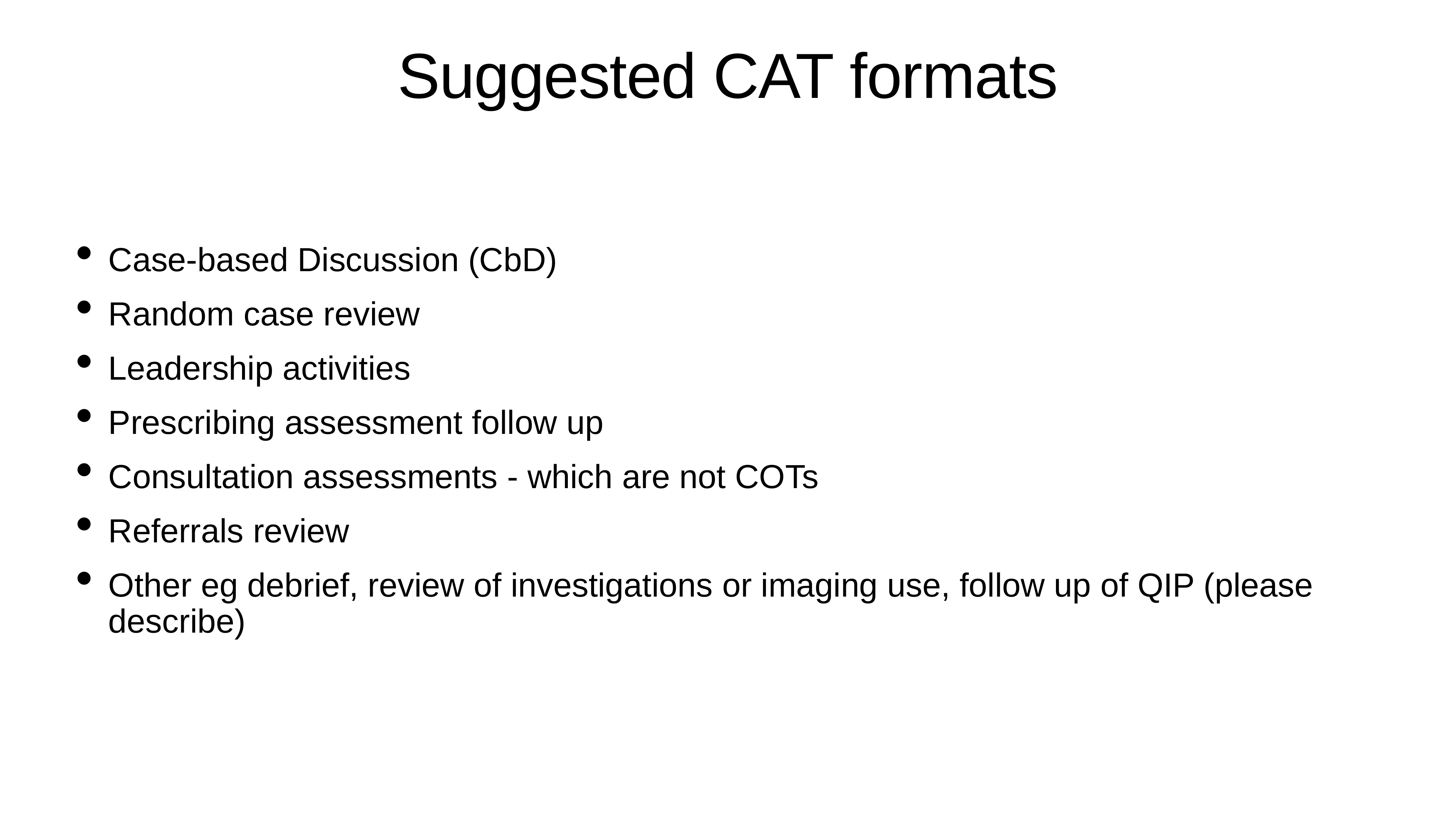

# Suggested CAT formats
Case-based Discussion (CbD)
Random case review
Leadership activities
Prescribing assessment follow up
Consultation assessments - which are not COTs
Referrals review
Other eg debrief, review of investigations or imaging use, follow up of QIP (please describe)